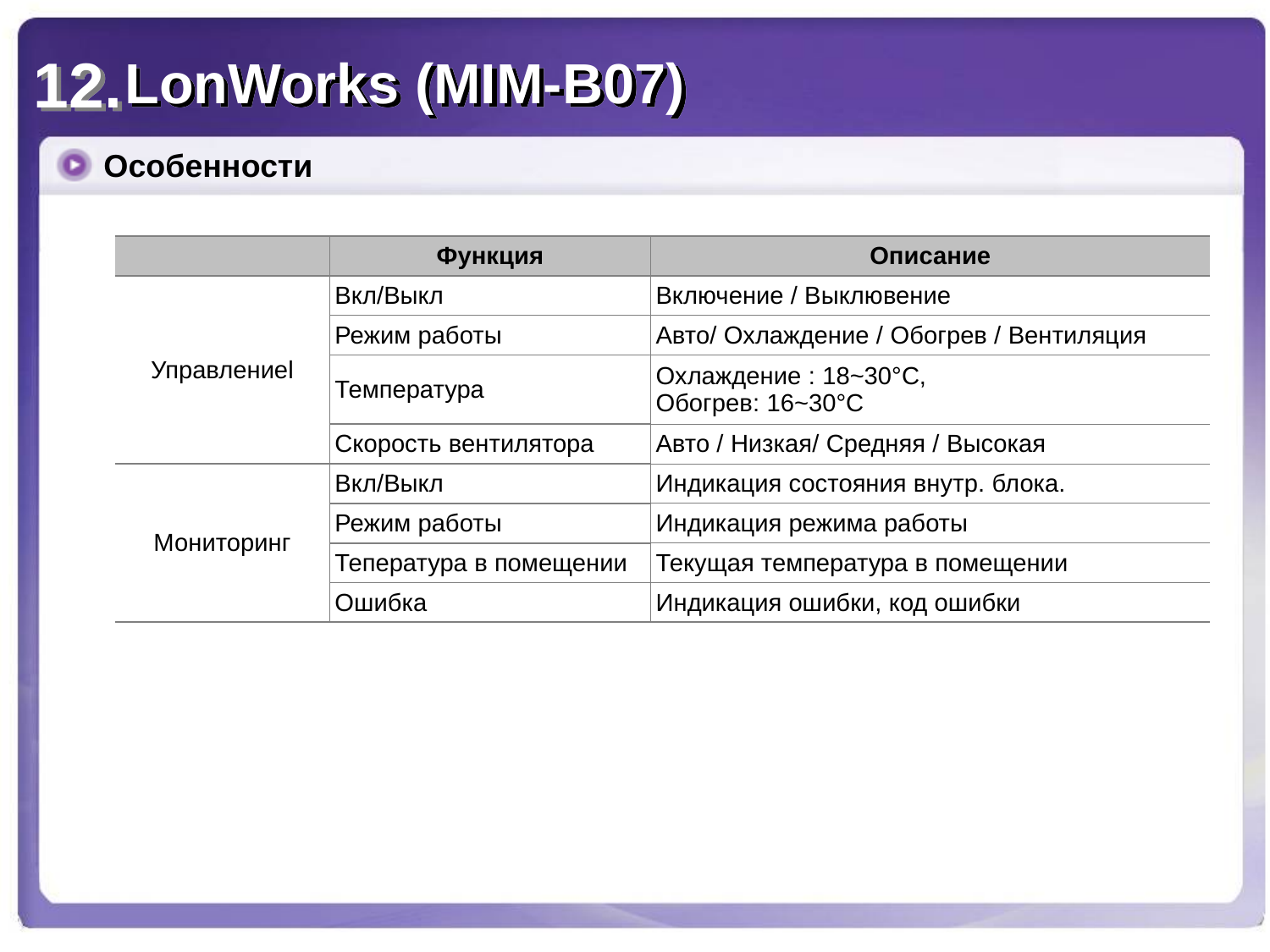

12.
LonWorks (MIM-B07)
Особенности
|  | Функция | Описание |
| --- | --- | --- |
| Управлениеl | Вкл/Выкл | Включение / Выклювение |
|  | Режим работы | Авто/ Охлаждение / Обогрев / Вентиляция |
|  | Температура | Охлаждение : 18~30°C, Обогрев: 16~30°C |
|  | Скорость вентилятора | Авто / Низкая/ Средняя / Высокая |
| Мониторинг | Вкл/Выкл | Индикация состояния внутр. блока. |
|  | Режим работы | Индикация режима работы |
|  | Тепература в помещении | Текущая температура в помещении |
|  | Ошибка | Индикация ошибки, код ошибки |